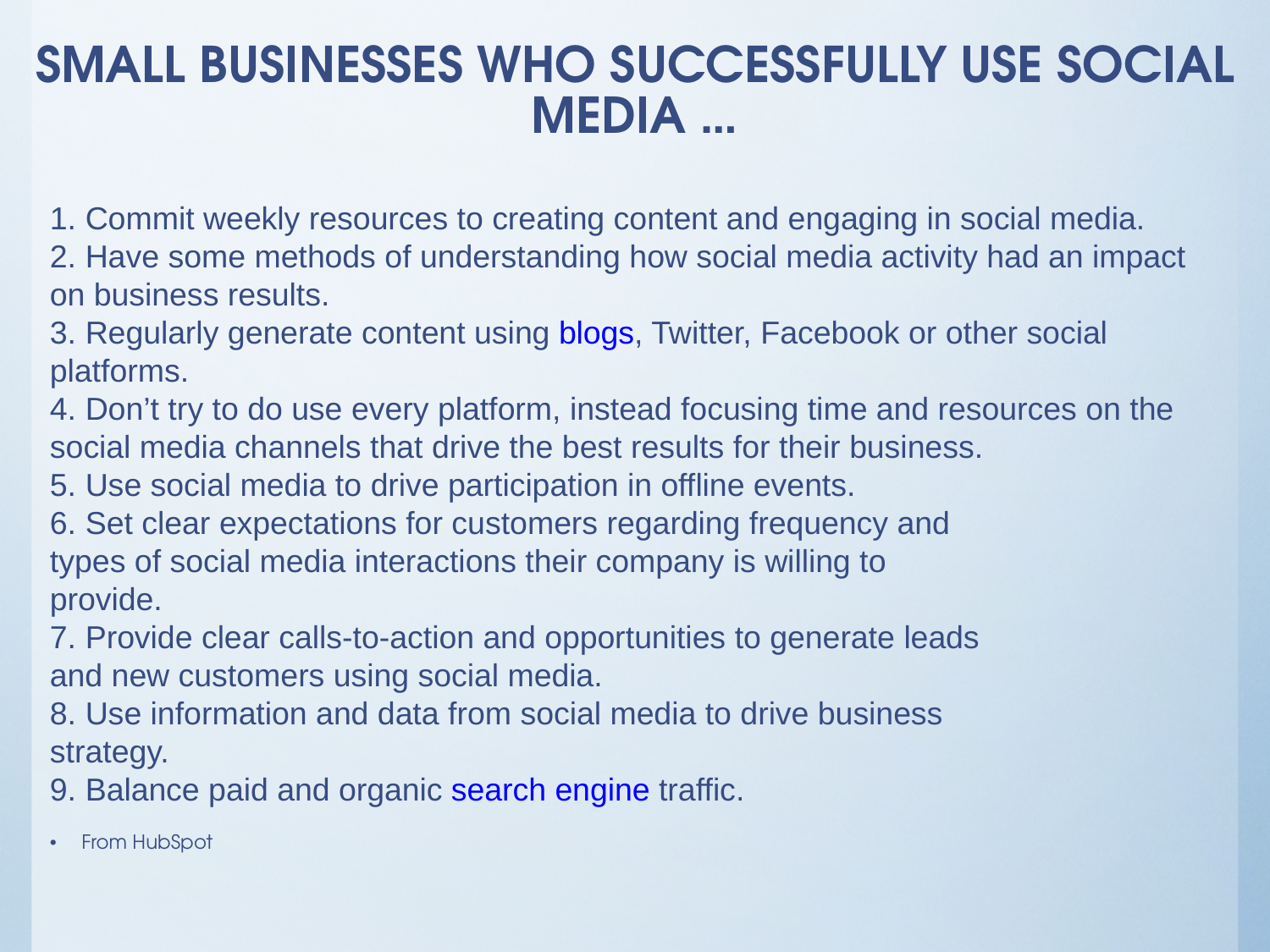

# SMALL BUSINESSES WHO SUCCESSFULLY USE SOCIAL MEDIA …
1. Commit weekly resources to creating content and engaging in social media.
2. Have some methods of understanding how social media activity had an impact on business results.
3. Regularly generate content using blogs, Twitter, Facebook or other social platforms.
4. Don’t try to do use every platform, instead focusing time and resources on the social media channels that drive the best results for their business.
5. Use social media to drive participation in offline events.
6. Set clear expectations for customers regarding frequency and
types of social media interactions their company is willing to
provide.
7. Provide clear calls-to-action and opportunities to generate leads
and new customers using social media.
8. Use information and data from social media to drive business
strategy.
9. Balance paid and organic search engine traffic.
From HubSpot